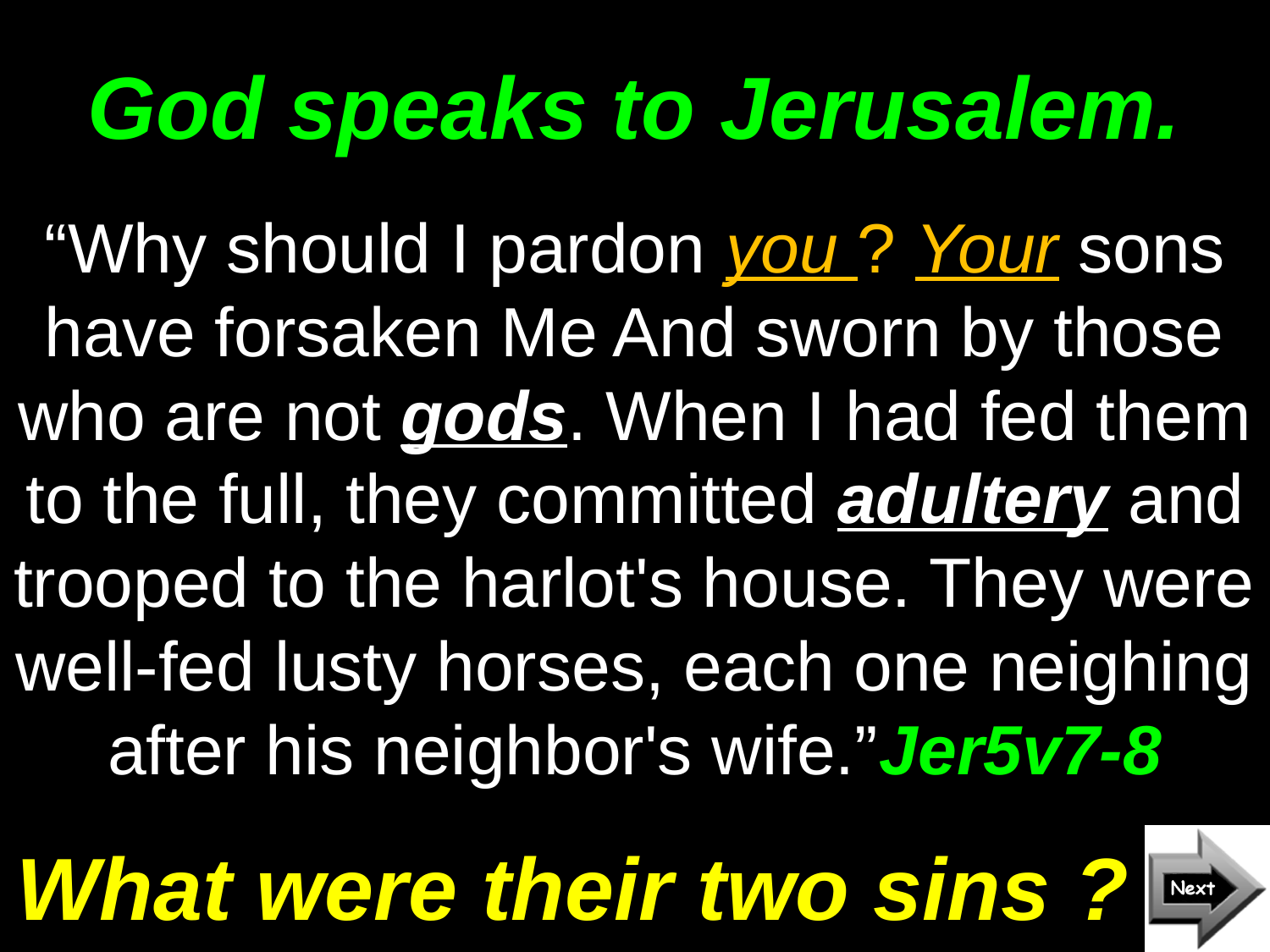

# God speaks to Jerusalem.
“Why should I pardon you ? Your sons have forsaken Me And sworn by those who are not gods. When I had fed them to the full, they committed adultery and trooped to the harlot's house. They were well-fed lusty horses, each one neighing after his neighbor's wife.”Jer5v7-8
What were their two sins ?